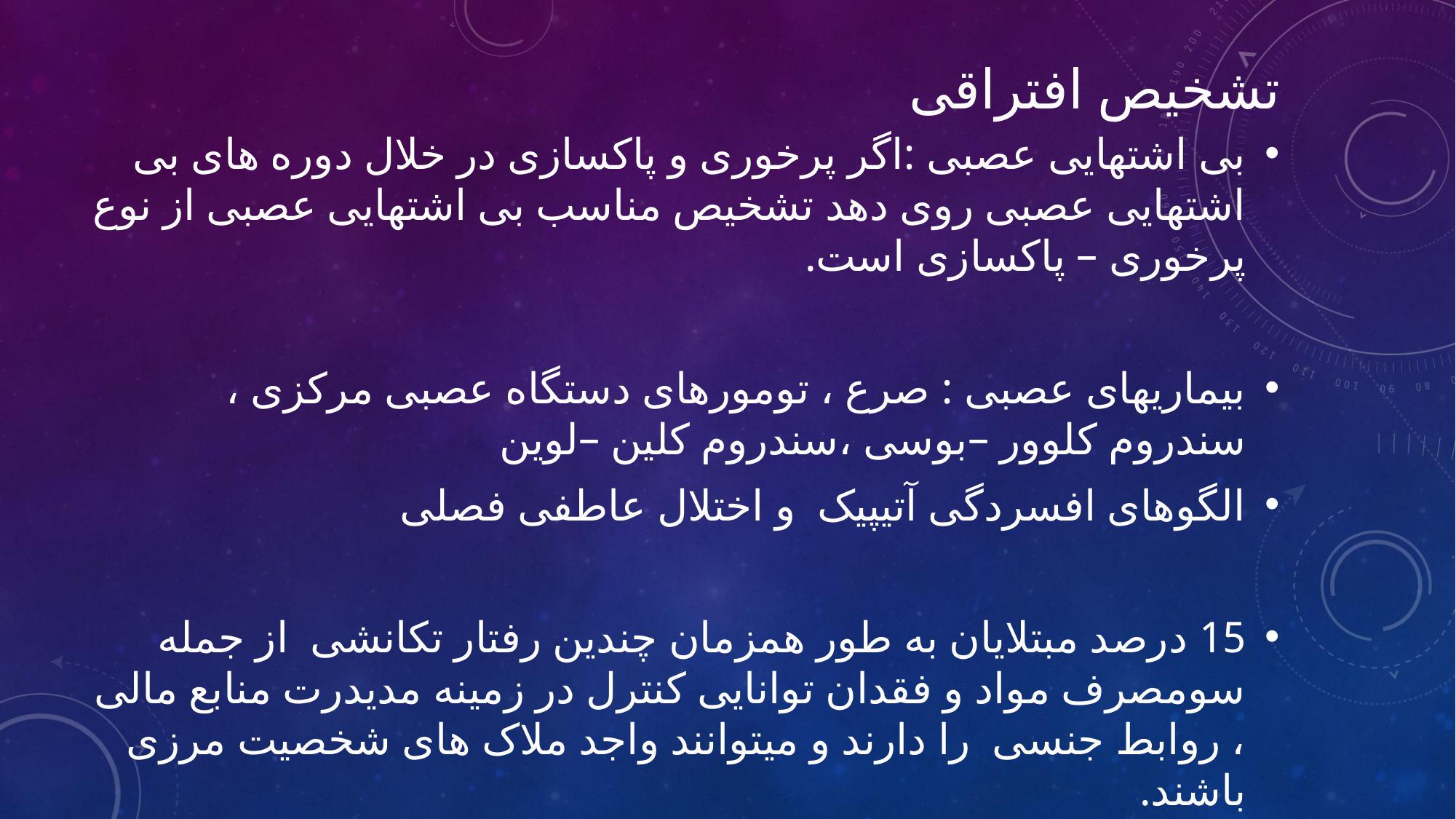

# تشخیص افتراقی
بی اشتهایی عصبی :اگر پرخوری و پاکسازی در خلال دوره های بی اشتهایی عصبی روی دهد تشخیص مناسب بی اشتهایی عصبی از نوع پرخوری – پاکسازی است.

بیماریهای عصبی : صرع ، تومورهای دستگاه عصبی مرکزی ، سندروم کلوور –بوسی ،سندروم کلین –لوین
الگوهای افسردگی آتیپیک  و اختلال عاطفی فصلی

15 درصد مبتلایان به طور همزمان چندین رفتار تکانشی  از جمله سومصرف مواد و فقدان توانایی کنترل در زمینه مدیدرت منابع مالی ، روابط جنسی  را دارند و میتوانند واجد ملاک های شخصیت مرزی  باشند.